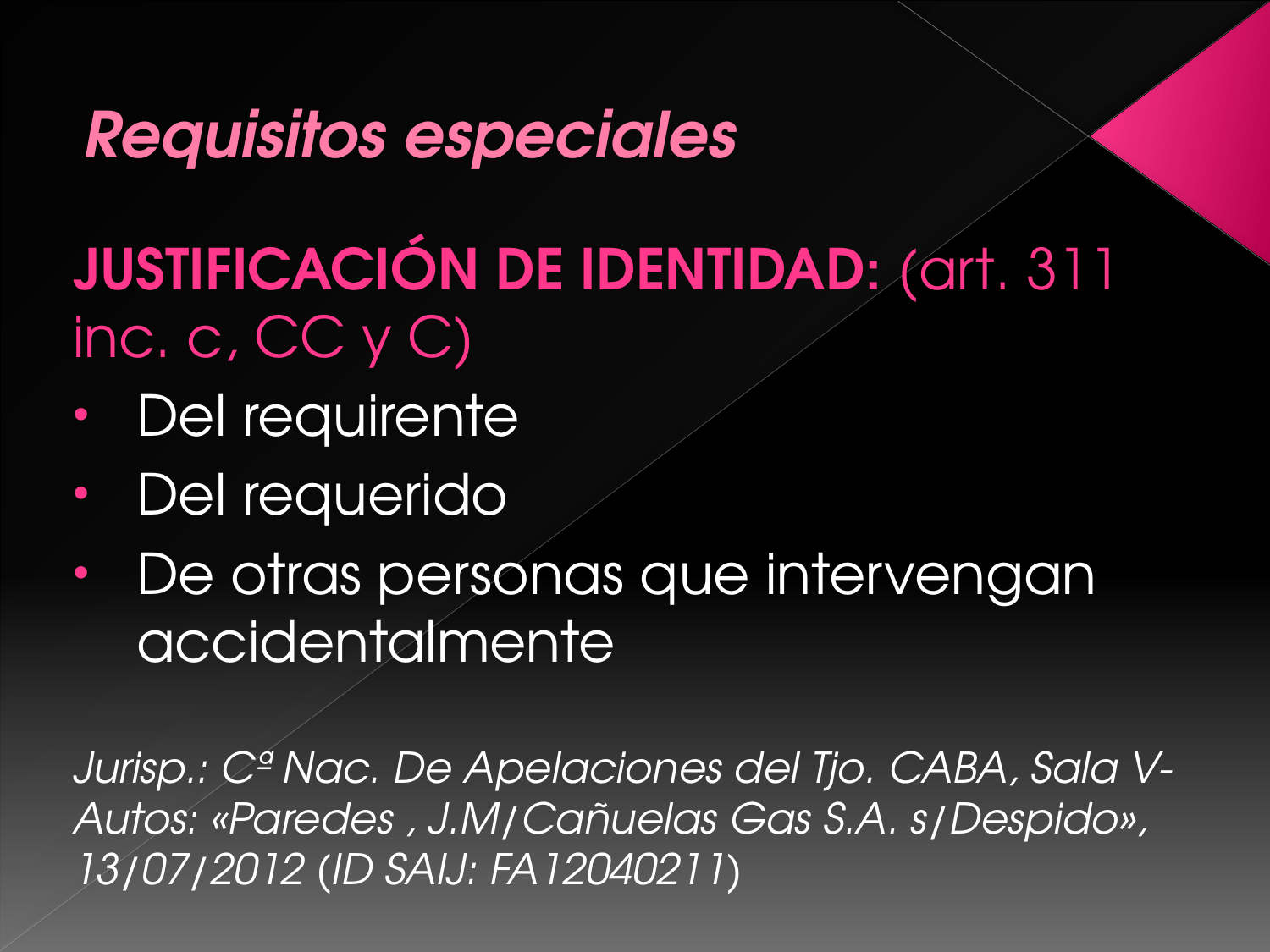

# Requisitos especiales
JUSTIFICACIÓN DE IDENTIDAD: (art. 311 inc. c, CC y C)
Del requirente
Del requerido
De otras personas que intervengan accidentalmente

Jurisp.: Cª Nac. De Apelaciones del Tjo. CABA, Sala V-Autos: «Paredes , J.M/Cañuelas Gas S.A. s/Despido», 13/07/2012 (ID SAIJ: FA12040211)